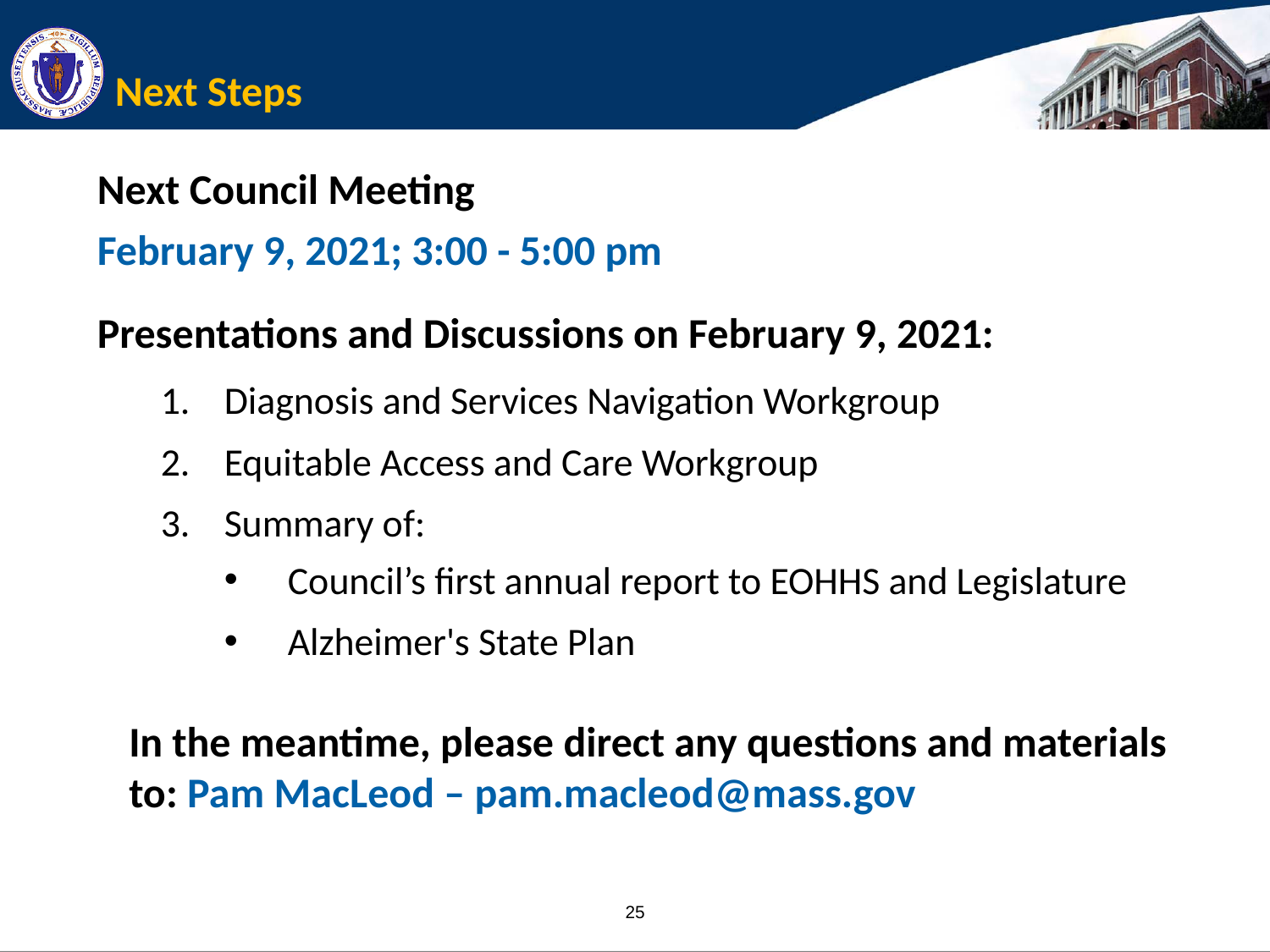

# Next Steps
Next Council Meeting

February 9, 2021; 3:00 - 5:00 pm

Presentations and Discussions on February 9, 2021:

Diagnosis and Services Navigation Workgroup

Equitable Access and Care Workgroup

Summary of:

Council’s first annual report to EOHHS and Legislature

Alzheimer's State Plan
In the meantime, please direct any questions and materials to: Pam MacLeod – pam.macleod@mass.gov